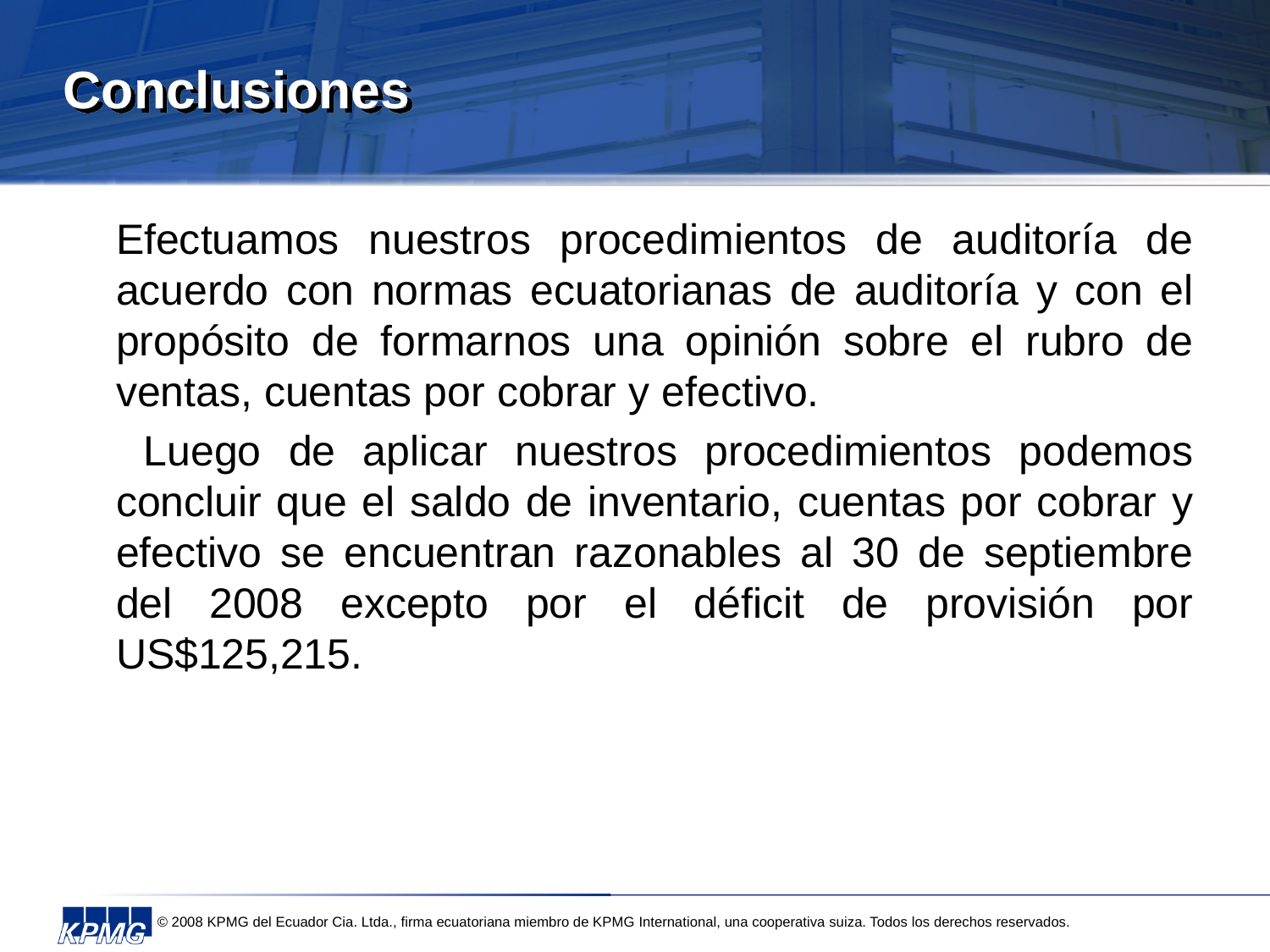

# Conclusiones
	Efectuamos nuestros procedimientos de auditoría de acuerdo con normas ecuatorianas de auditoría y con el propósito de formarnos una opinión sobre el rubro de ventas, cuentas por cobrar y efectivo.
	 Luego de aplicar nuestros procedimientos podemos concluir que el saldo de inventario, cuentas por cobrar y efectivo se encuentran razonables al 30 de septiembre del 2008 excepto por el déficit de provisión por US$125,215.